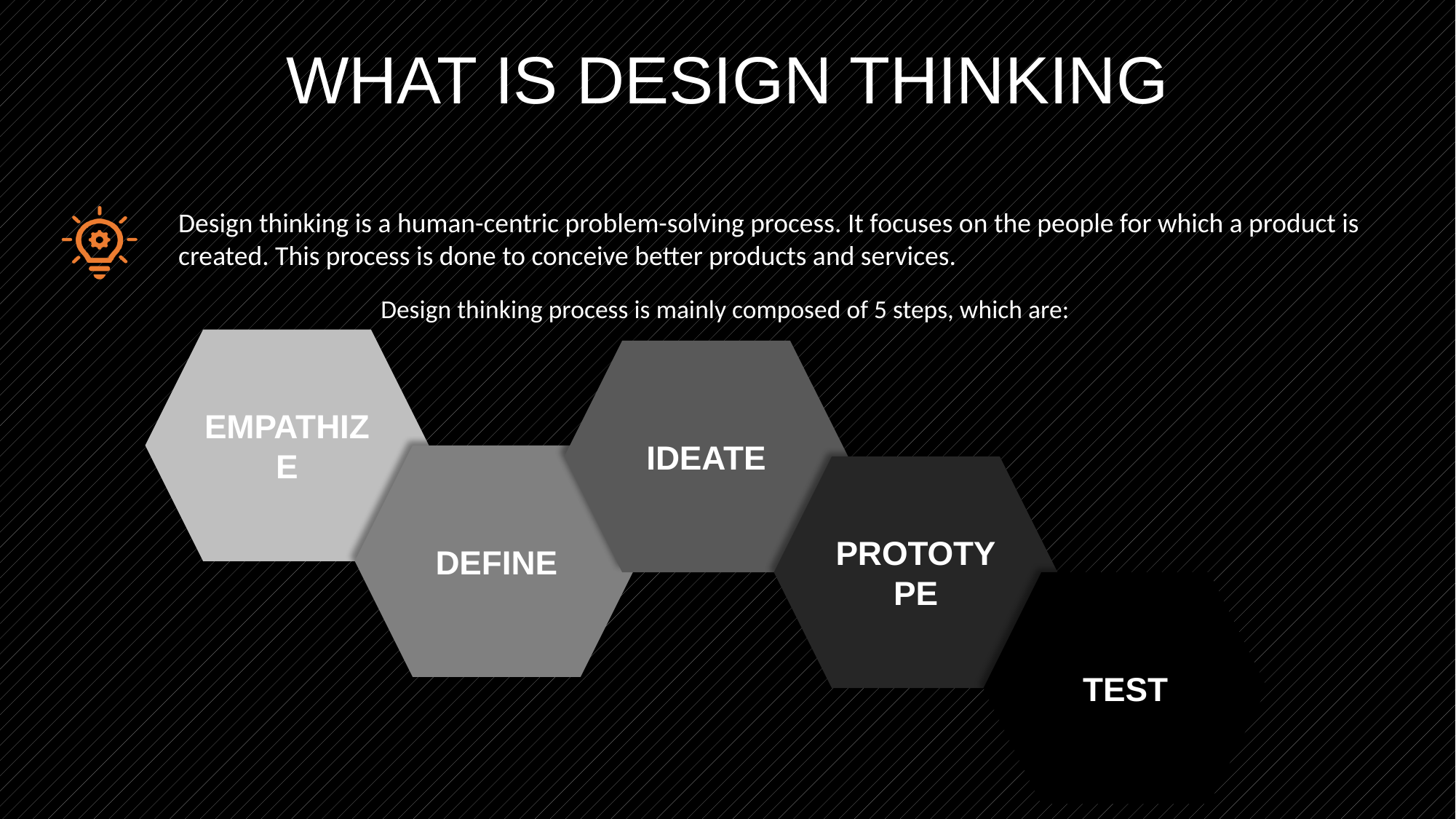

# WHAT IS DESIGN THINKING
Design thinking is a human-centric problem-solving process. It focuses on the people for which a product is created. This process is done to conceive better products and services.

Design thinking process is mainly composed of 5 steps, which are:
EMPATHIZE
IDEATE
DEFINE
PROTOTYPE
TEST